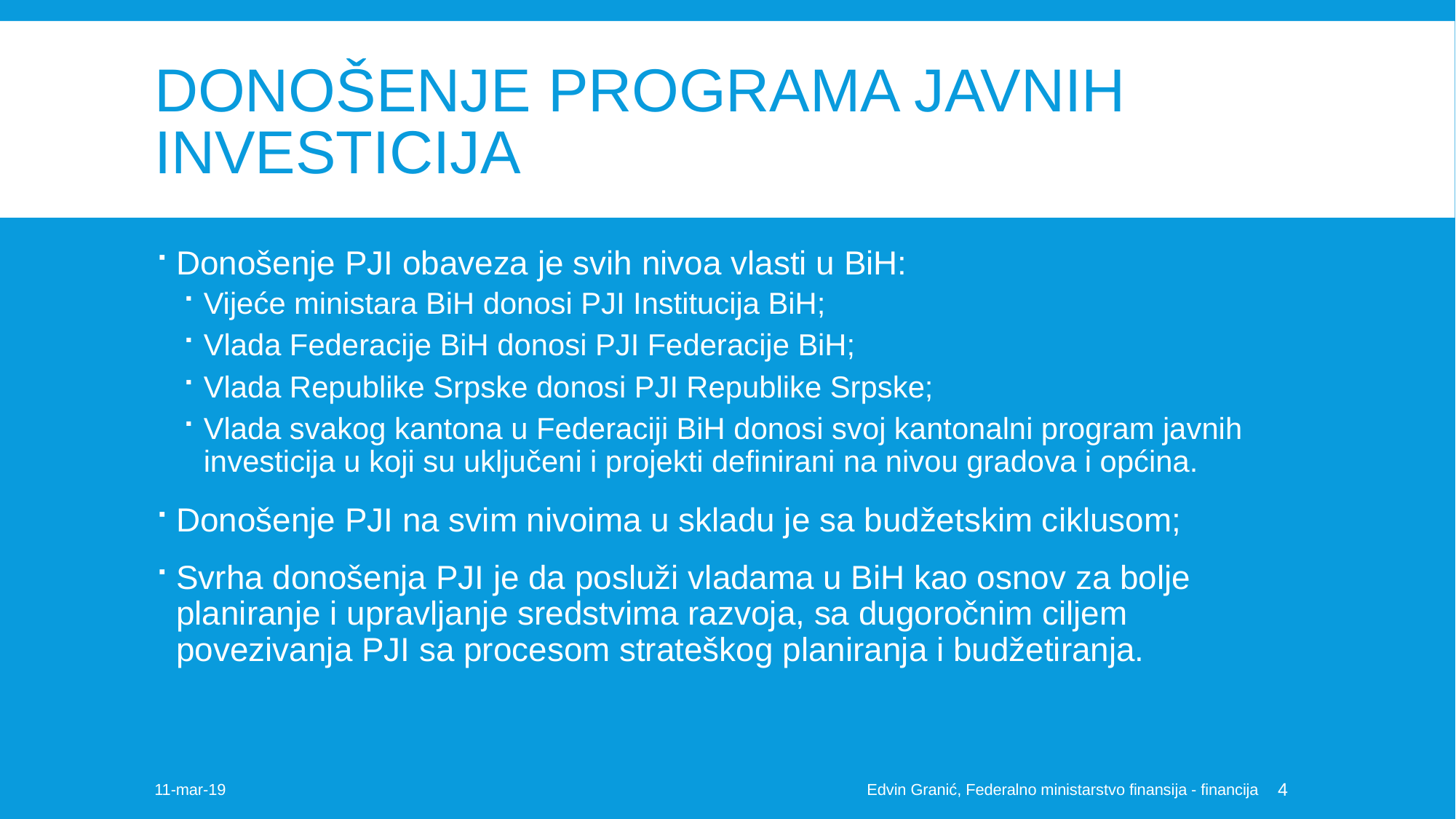

# Donošenje programa javnih investicija
Donošenje PJI obaveza je svih nivoa vlasti u BiH:
Vijeće ministara BiH donosi PJI Institucija BiH;
Vlada Federacije BiH donosi PJI Federacije BiH;
Vlada Republike Srpske donosi PJI Republike Srpske;
Vlada svakog kantona u Federaciji BiH donosi svoj kantonalni program javnih investicija u koji su uključeni i projekti definirani na nivou gradova i općina.
Donošenje PJI na svim nivoima u skladu je sa budžetskim ciklusom;
Svrha donošenja PJI je da posluži vladama u BiH kao osnov za bolje planiranje i upravljanje sredstvima razvoja, sa dugoročnim ciljem povezivanja PJI sa procesom strateškog planiranja i budžetiranja.
11-mar-19
Edvin Granić, Federalno ministarstvo finansija - financija
4